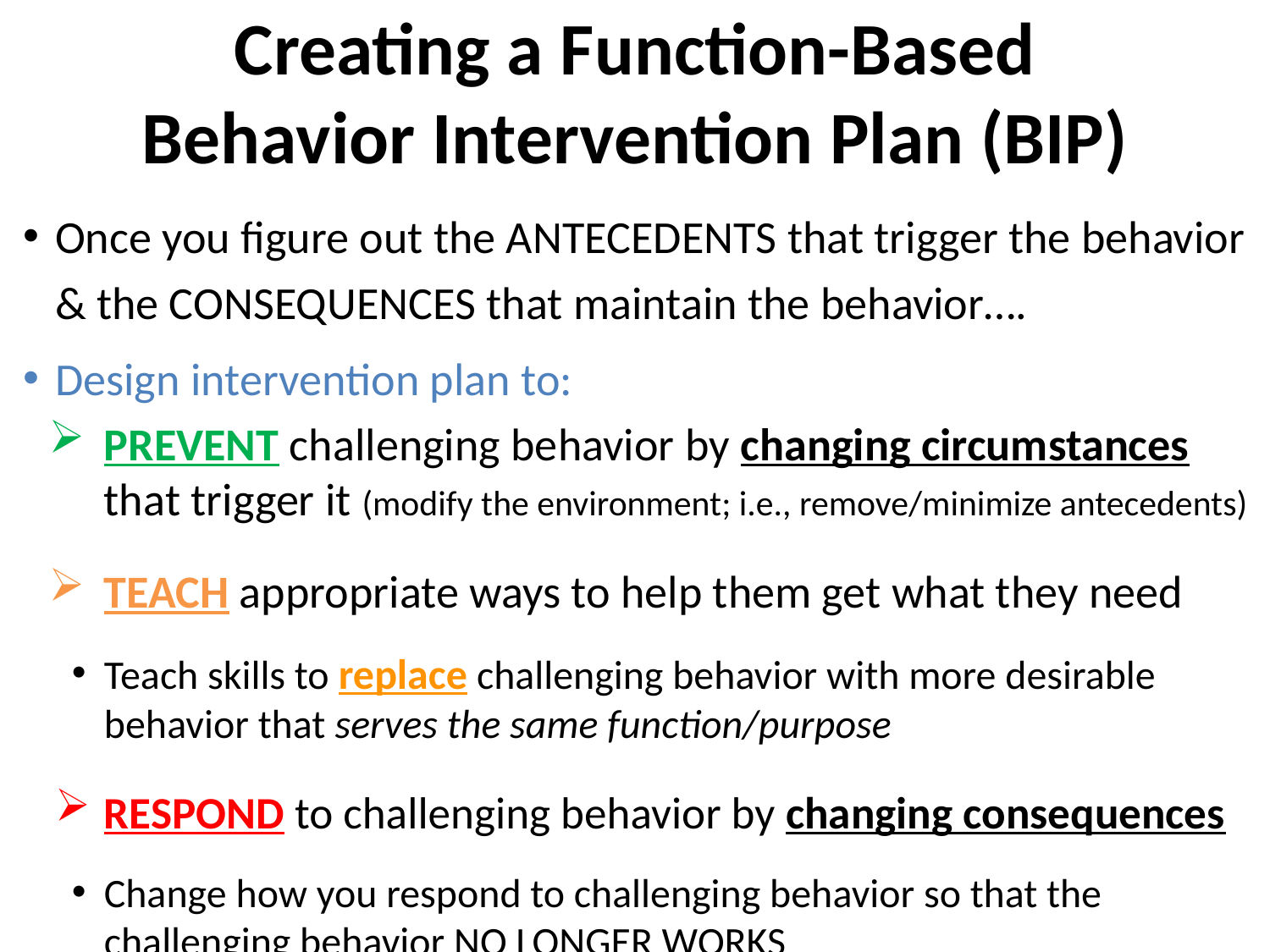

# Creating a Function-Based Behavior Intervention Plan (BIP)
Once you figure out the ANTECEDENTS that trigger the behavior & the CONSEQUENCES that maintain the behavior….

Design intervention plan to:

PREVENT challenging behavior by changing circumstances that trigger it (modify the environment; i.e., remove/minimize antecedents)

TEACH appropriate ways to help them get what they need

Teach skills to replace challenging behavior with more desirable behavior that serves the same function/purpose

RESPOND to challenging behavior by changing consequences

Change how you respond to challenging behavior so that the challenging behavior NO LONGER WORKS

Reinforce replacement behaviors & positive behaviors instead!